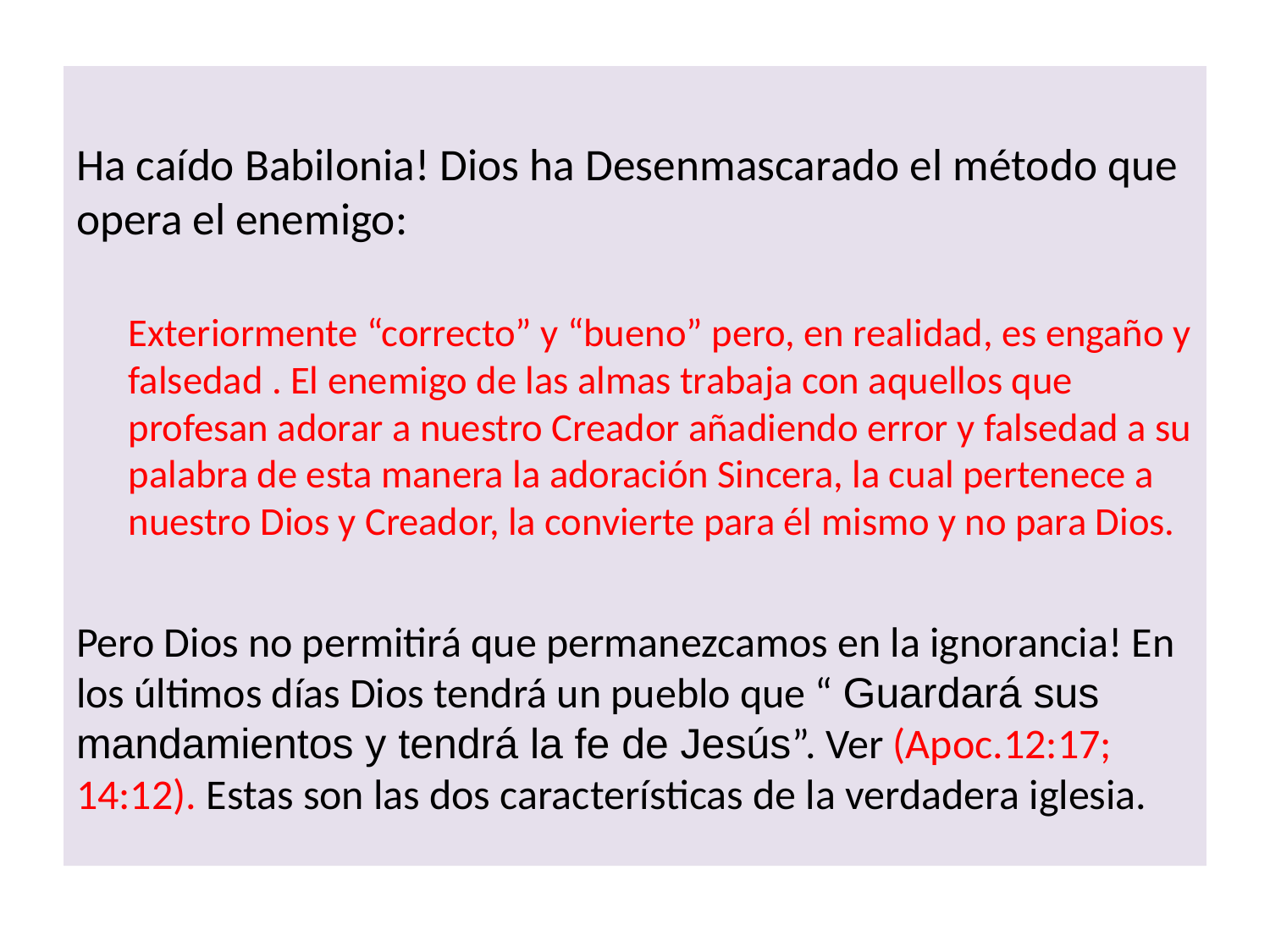

Ha caído Babilonia! Dios ha Desenmascarado el método que opera el enemigo:

Exteriormente “correcto” y “bueno” pero, en realidad, es engaño y falsedad . El enemigo de las almas trabaja con aquellos que profesan adorar a nuestro Creador añadiendo error y falsedad a su palabra de esta manera la adoración Sincera, la cual pertenece a nuestro Dios y Creador, la convierte para él mismo y no para Dios.

Pero Dios no permitirá que permanezcamos en la ignorancia! En los últimos días Dios tendrá un pueblo que “ Guardará sus mandamientos y tendrá la fe de Jesús”. Ver (Apoc.12:17; 14:12). Estas son las dos características de la verdadera iglesia.